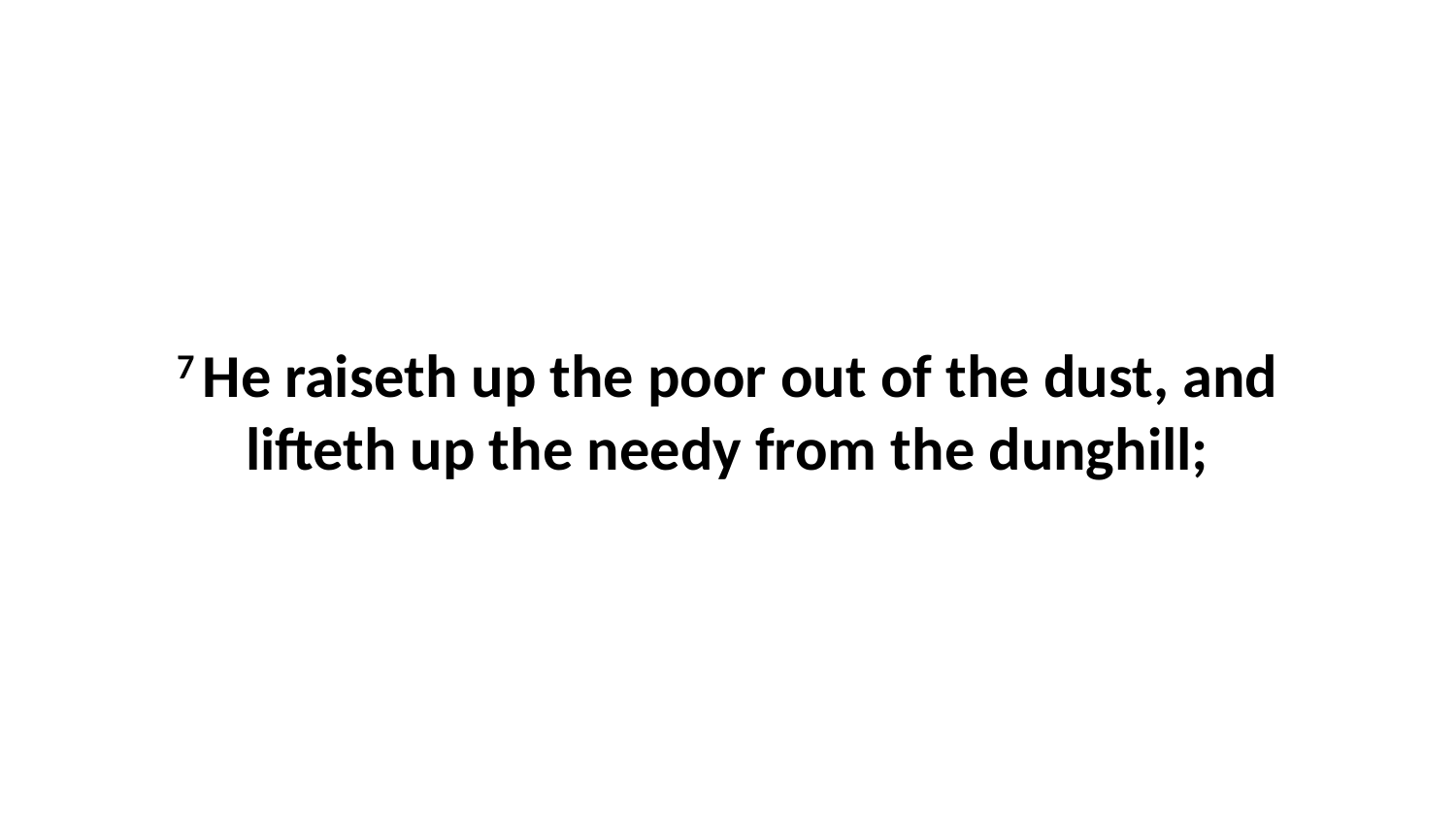

7 He raiseth up the poor out of the dust, and lifteth up the needy from the dunghill;